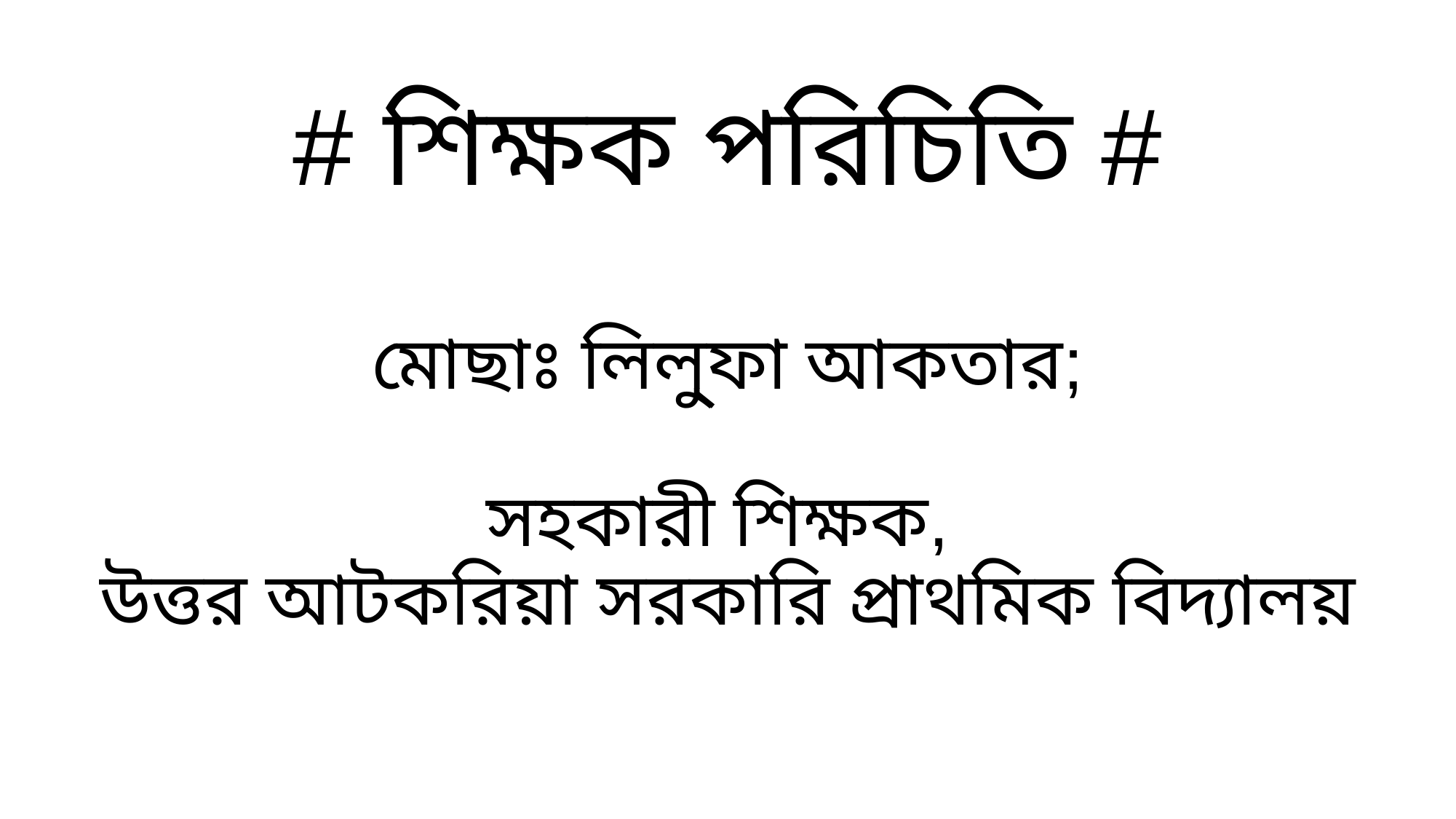

# # শিক্ষক পরিচিতি # মোছাঃ লিলু্ফা আকতার; সহকারী শিক্ষক, উত্তর আটকরিয়া সরকারি প্রাথমিক বিদ্যালয়